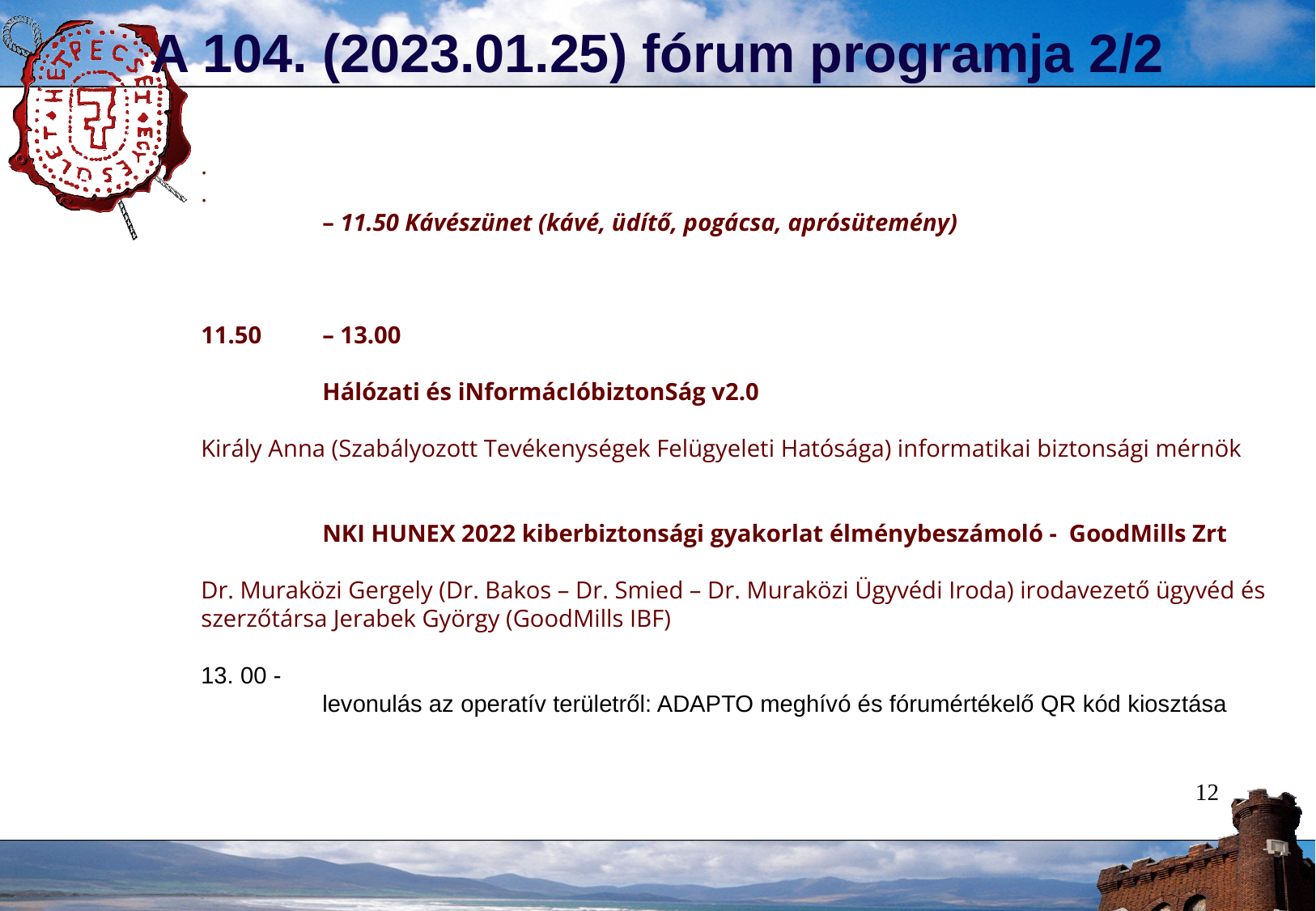

A 104. (2023.01.25) fórum programja 2/2

.
.
 	– 11.50 Kávészünet (kávé, üdítő, pogácsa, aprósütemény)

11.50 	– 13.00

	Hálózati és iNformácIóbiztonSág v2.0

Király Anna (Szabályozott Tevékenységek Felügyeleti Hatósága) informatikai biztonsági mérnök

	NKI HUNEX 2022 kiberbiztonsági gyakorlat élménybeszámoló -  GoodMills Zrt

Dr. Muraközi Gergely (Dr. Bakos – Dr. Smied – Dr. Muraközi Ügyvédi Iroda) irodavezető ügyvéd és szerzőtársa Jerabek György (GoodMills IBF)

13. 00 -
	levonulás az operatív területről: ADAPTO meghívó és fórumértékelő QR kód kiosztása
12